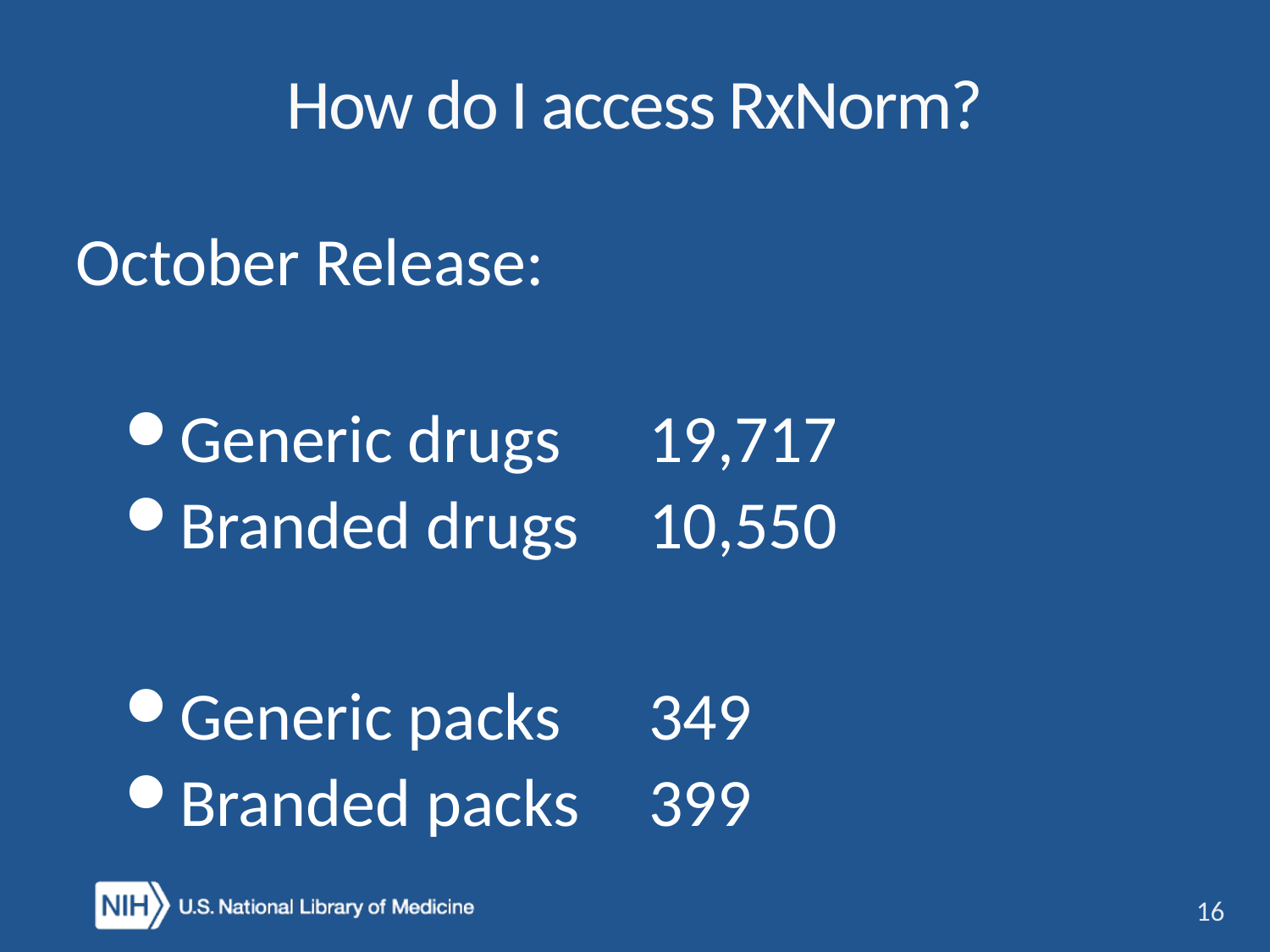

# How do I access RxNorm?
October Release:

Generic drugs		19,717
Branded drugs 	10,550

Generic packs		349
Branded packs		399
16